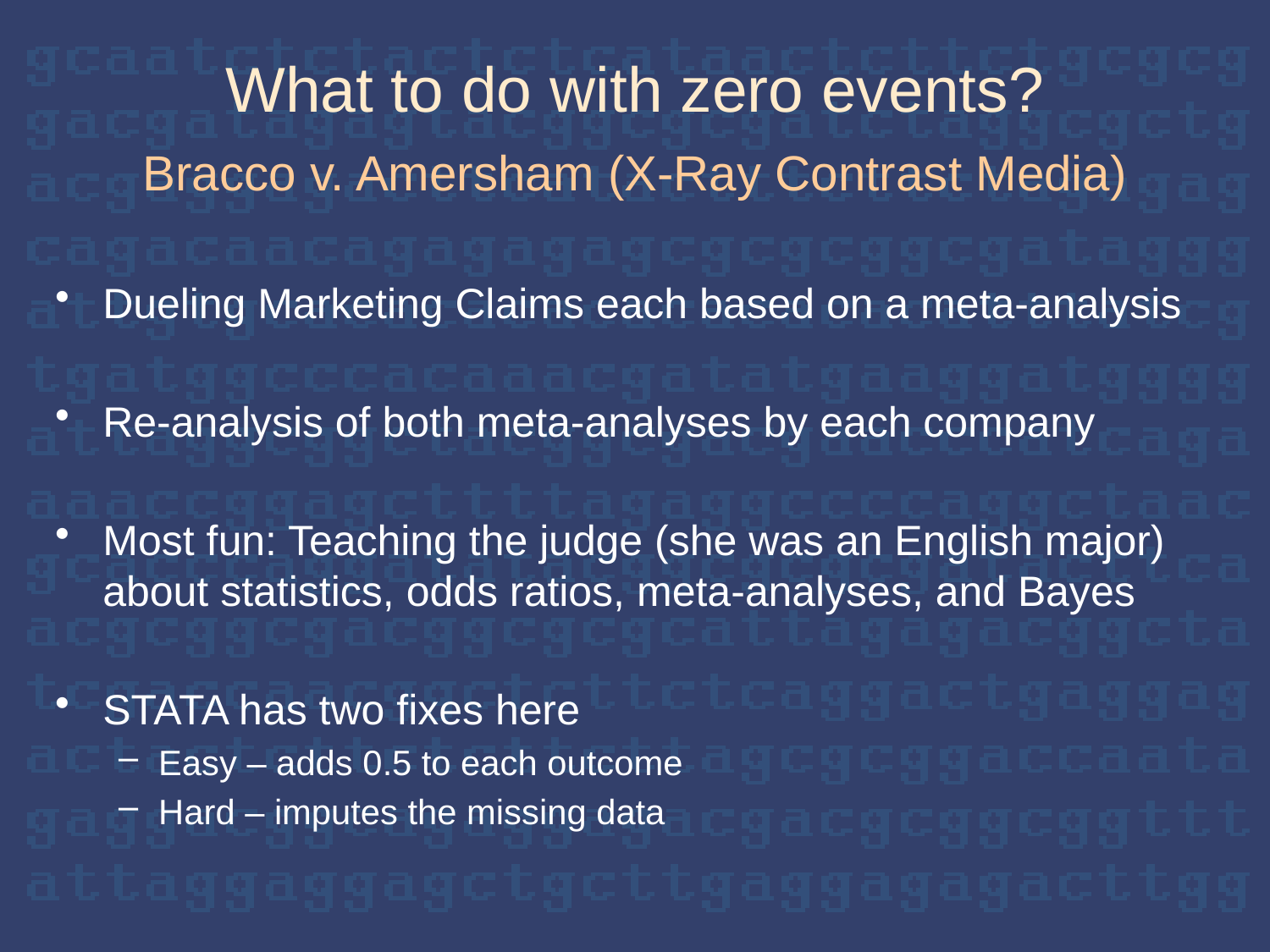

# What to do with zero events? Bracco v. Amersham (X-Ray Contrast Media)
Dueling Marketing Claims each based on a meta-analysis

Re-analysis of both meta-analyses by each company

Most fun: Teaching the judge (she was an English major) about statistics, odds ratios, meta-analyses, and Bayes

STATA has two fixes here
Easy – adds 0.5 to each outcome
Hard – imputes the missing data